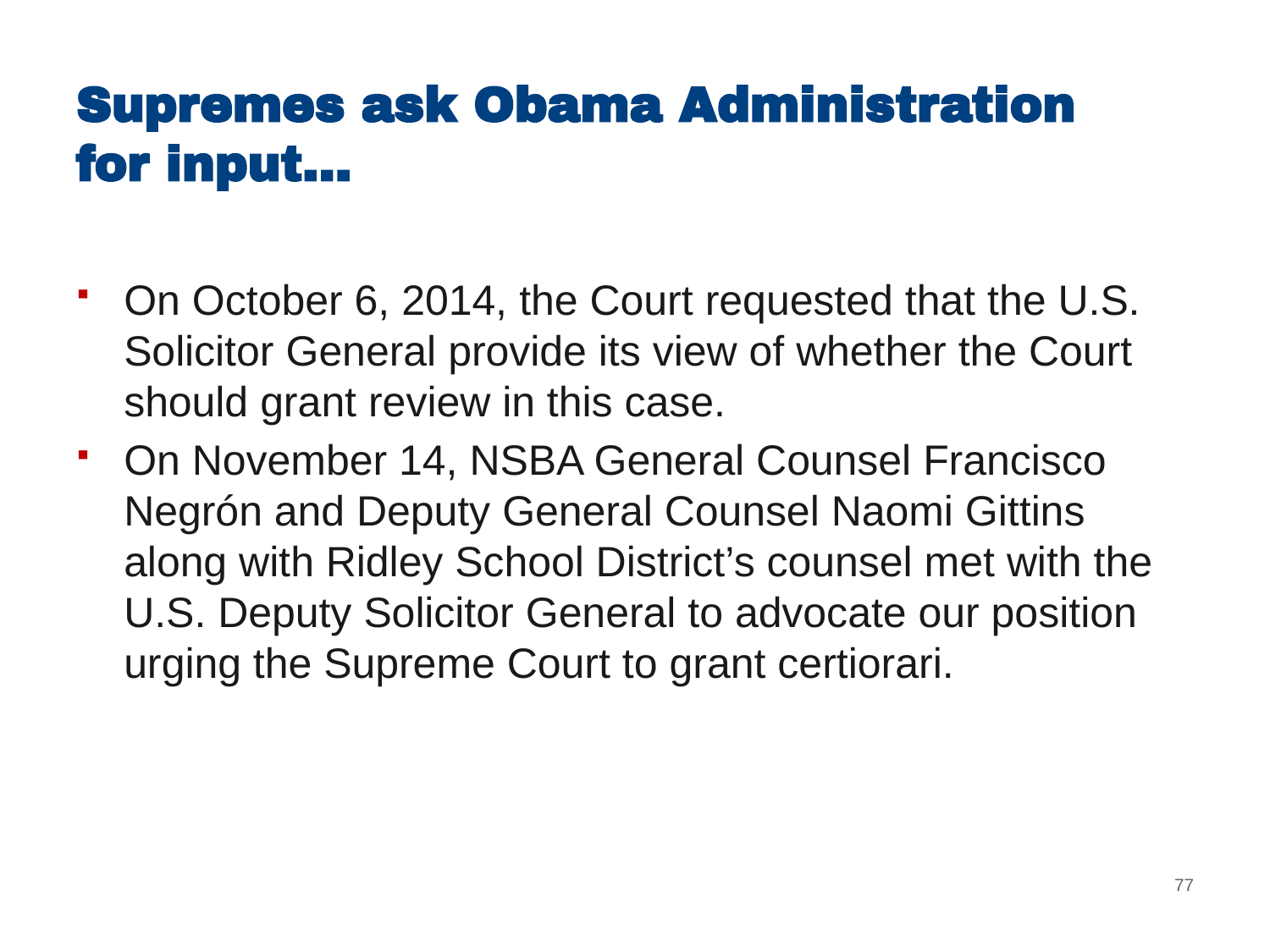

# Supremes ask Obama Administration for input…
On October 6, 2014, the Court requested that the U.S. Solicitor General provide its view of whether the Court should grant review in this case.
On November 14, NSBA General Counsel Francisco Negrón and Deputy General Counsel Naomi Gittins along with Ridley School District’s counsel met with the U.S. Deputy Solicitor General to advocate our position urging the Supreme Court to grant certiorari.

77